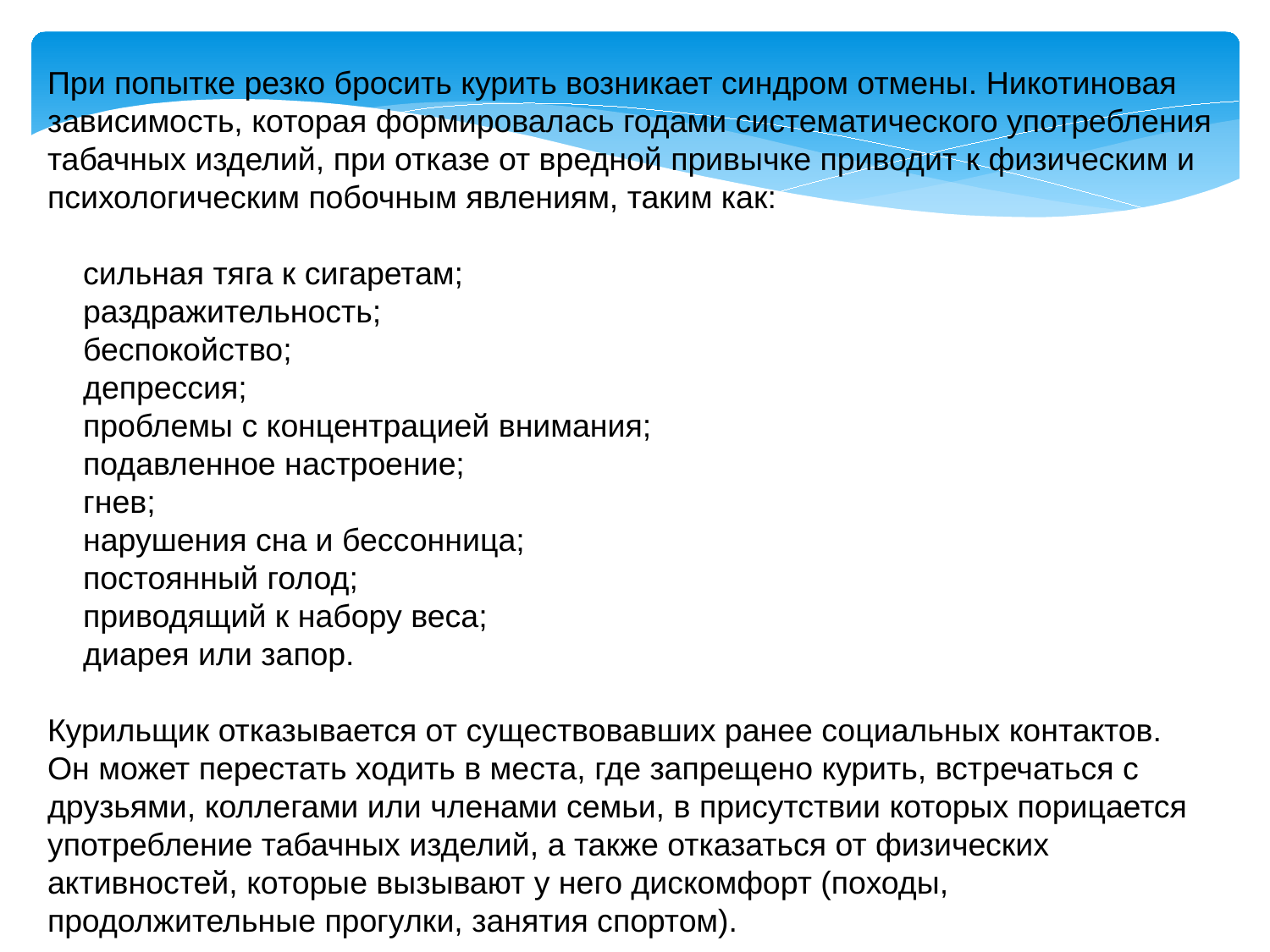

При попытке резко бросить курить возникает синдром отмены. Никотиновая зависимость, которая формировалась годами систематического употребления табачных изделий, при отказе от вредной привычке приводит к физическим и психологическим побочным явлениям, таким как:

    сильная тяга к сигаретам;
    раздражительность;
    беспокойство;
    депрессия;
    проблемы с концентрацией внимания;
    подавленное настроение;
    гнев;
    нарушения сна и бессонница;
    постоянный голод;
    приводящий к набору веса;
    диарея или запор.

Курильщик отказывается от существовавших ранее социальных контактов. Он может перестать ходить в места, где запрещено курить, встречаться с друзьями, коллегами или членами семьи, в присутствии которых порицается употребление табачных изделий, а также отказаться от физических активностей, которые вызывают у него дискомфорт (походы, продолжительные прогулки, занятия спортом).